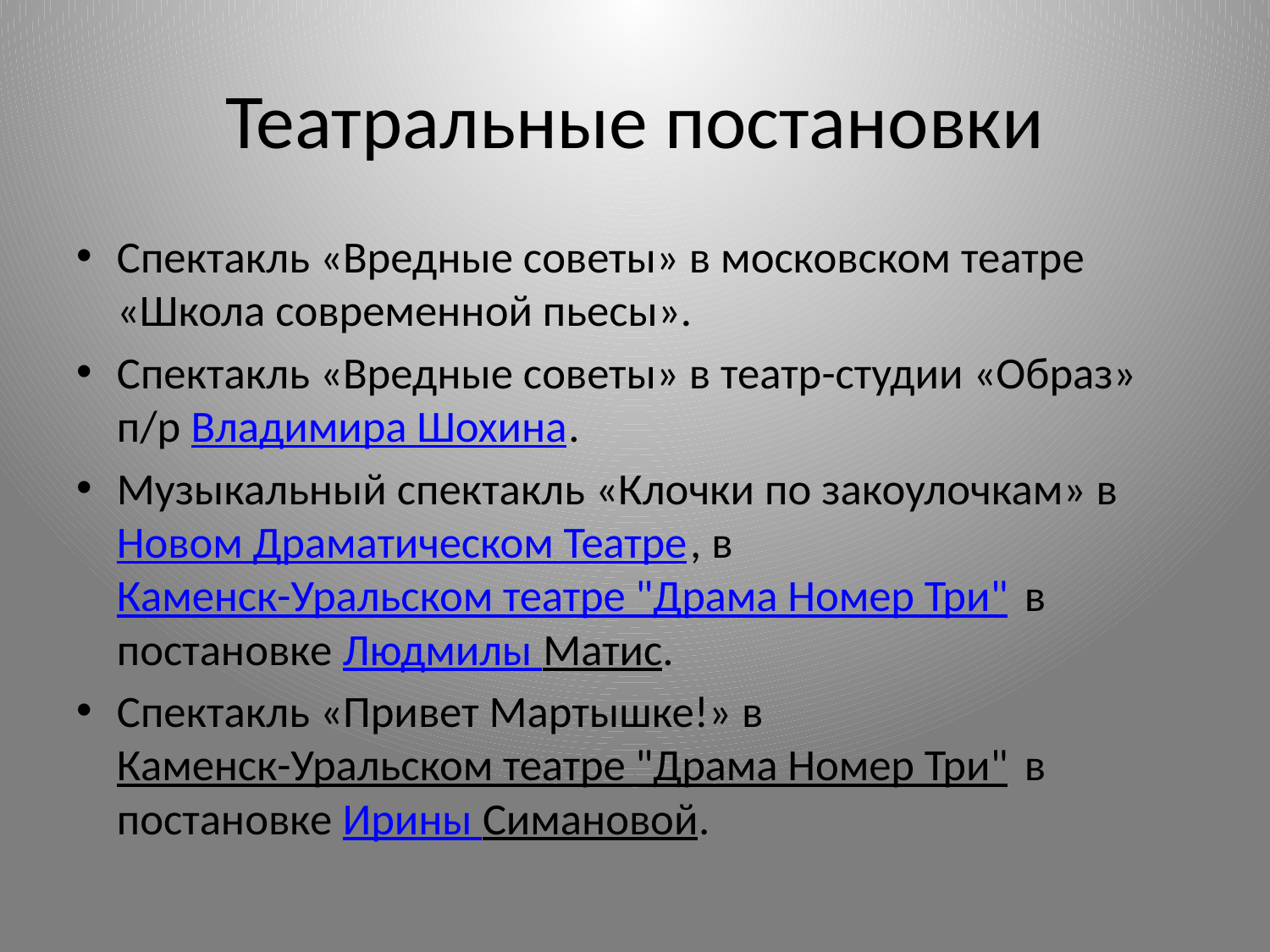

# Театральные постановки
Спектакль «Вредные советы» в московском театре «Школа современной пьесы».
Спектакль «Вредные советы» в театр-студии «Образ» п/р Владимира Шохина.
Музыкальный спектакль «Клочки по закоулочкам» в Новом Драматическом Театре, в Каменск-Уральском театре "Драма Номер Три" в постановке Людмилы Матис.
Спектакль «Привет Мартышке!» в Каменск-Уральском театре "Драма Номер Три" в постановке Ирины Симановой.